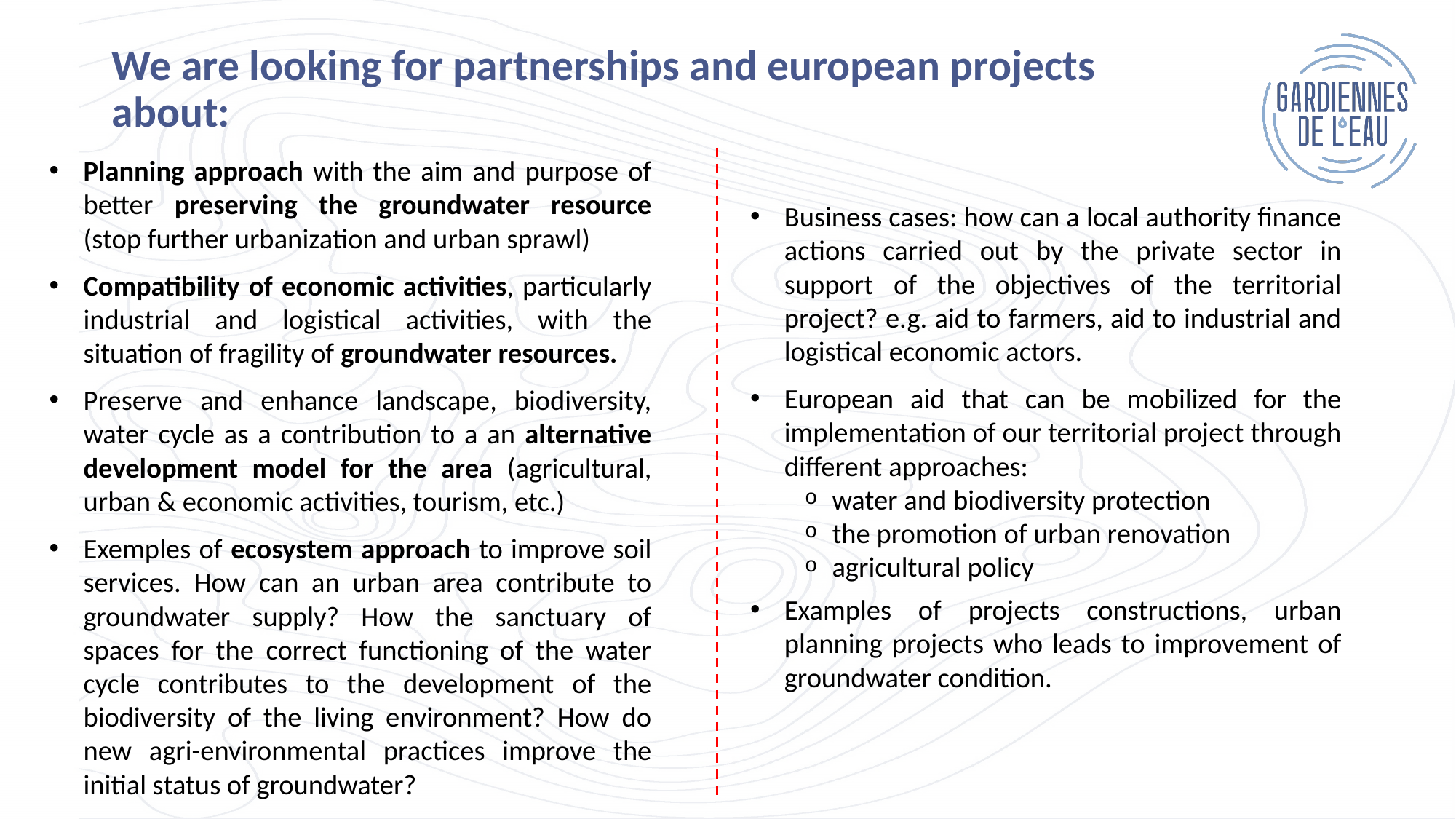

# We are looking for partnerships and european projects about:
Planning approach with the aim and purpose of better preserving the groundwater resource (stop further urbanization and urban sprawl)
Compatibility of economic activities, particularly industrial and logistical activities, with the situation of fragility of groundwater resources.
Preserve and enhance landscape, biodiversity, water cycle as a contribution to a an alternative development model for the area (agricultural, urban & economic activities, tourism, etc.)
Exemples of ecosystem approach to improve soil services. How can an urban area contribute to groundwater supply? How the sanctuary of spaces for the correct functioning of the water cycle contributes to the development of the biodiversity of the living environment? How do new agri-environmental practices improve the initial status of groundwater?
Business cases: how can a local authority finance actions carried out by the private sector in support of the objectives of the territorial project? e.g. aid to farmers, aid to industrial and logistical economic actors.
European aid that can be mobilized for the implementation of our territorial project through different approaches:
water and biodiversity protection
the promotion of urban renovation
agricultural policy
Examples of projects constructions, urban planning projects who leads to improvement of groundwater condition.